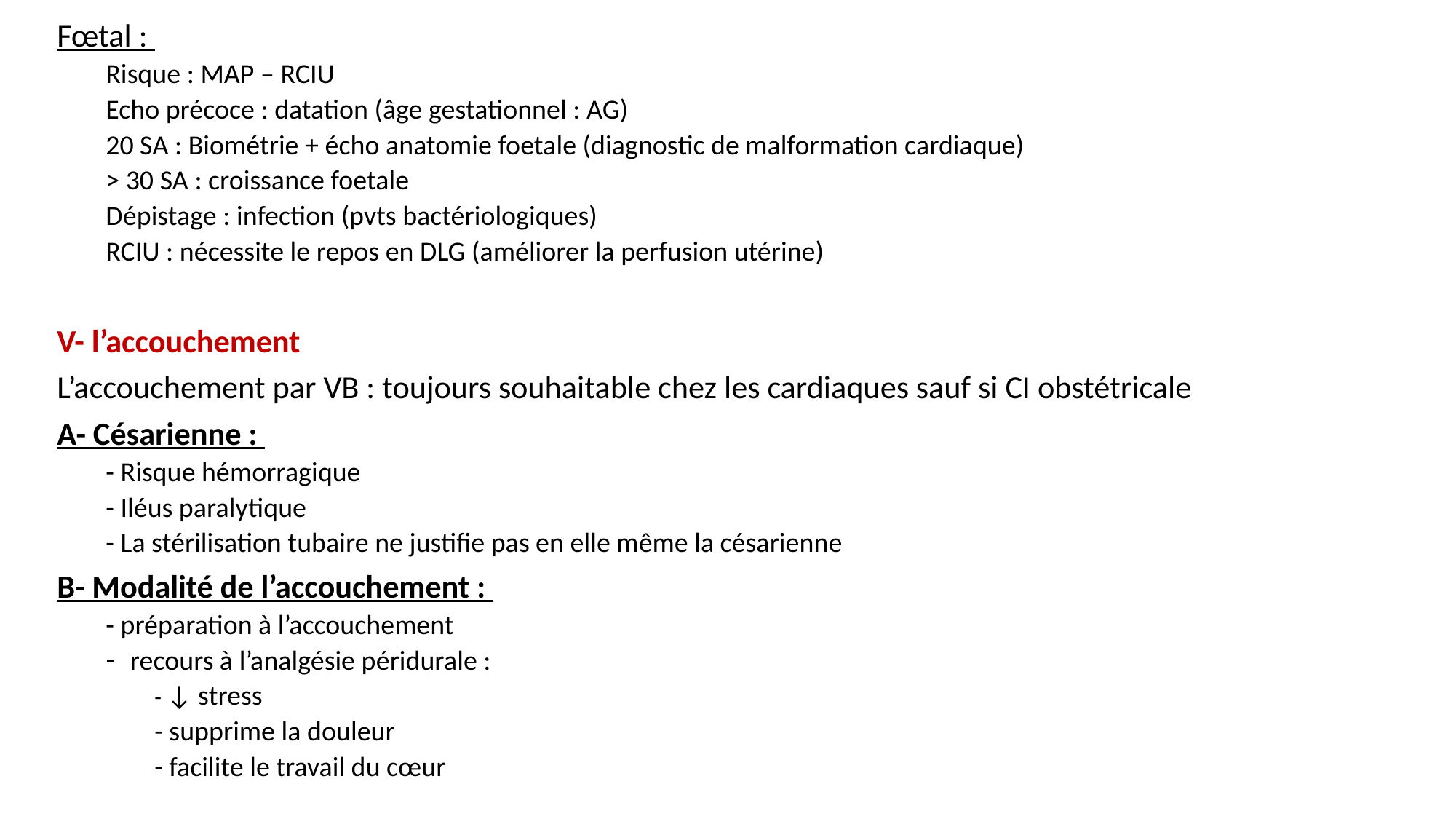

Fœtal :
Risque : MAP – RCIU
Echo précoce : datation (âge gestationnel : AG)
20 SA : Biométrie + écho anatomie foetale (diagnostic de malformation cardiaque)
> 30 SA : croissance foetale
Dépistage : infection (pvts bactériologiques)
RCIU : nécessite le repos en DLG (améliorer la perfusion utérine)

V- l’accouchement
L’accouchement par VB : toujours souhaitable chez les cardiaques sauf si CI obstétricale
A- Césarienne :
- Risque hémorragique
- Iléus paralytique
- La stérilisation tubaire ne justifie pas en elle même la césarienne
B- Modalité de l’accouchement :
- préparation à l’accouchement
recours à l’analgésie péridurale :
- ↓ stress
- supprime la douleur
- facilite le travail du cœur